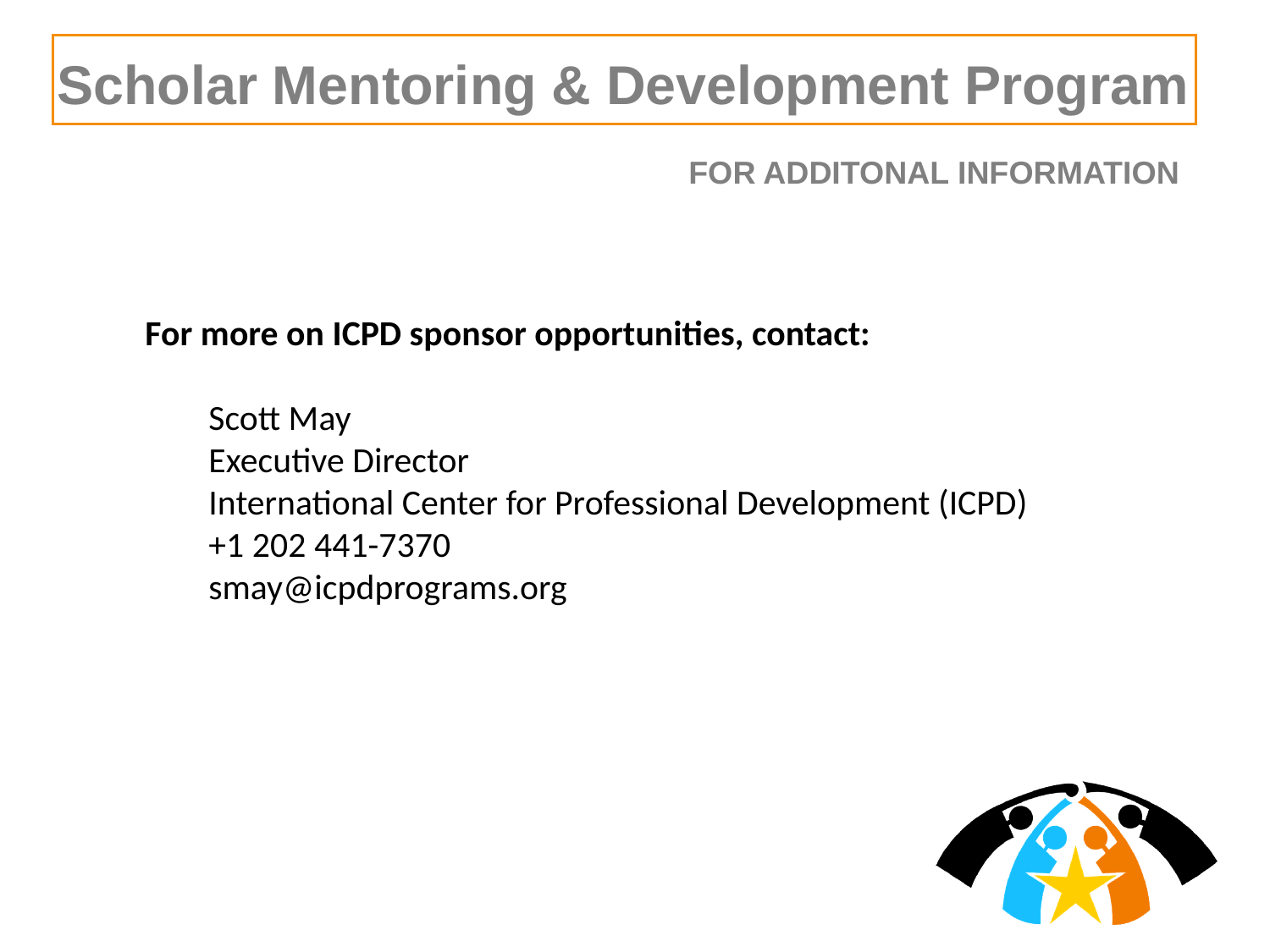

Scholar Mentoring & Development Program

FOR ADDITONAL INFORMATION
For more on ICPD sponsor opportunities, contact:

Scott May
Executive Director
International Center for Professional Development (ICPD)
+1 202 441-7370
smay@icpdprograms.org